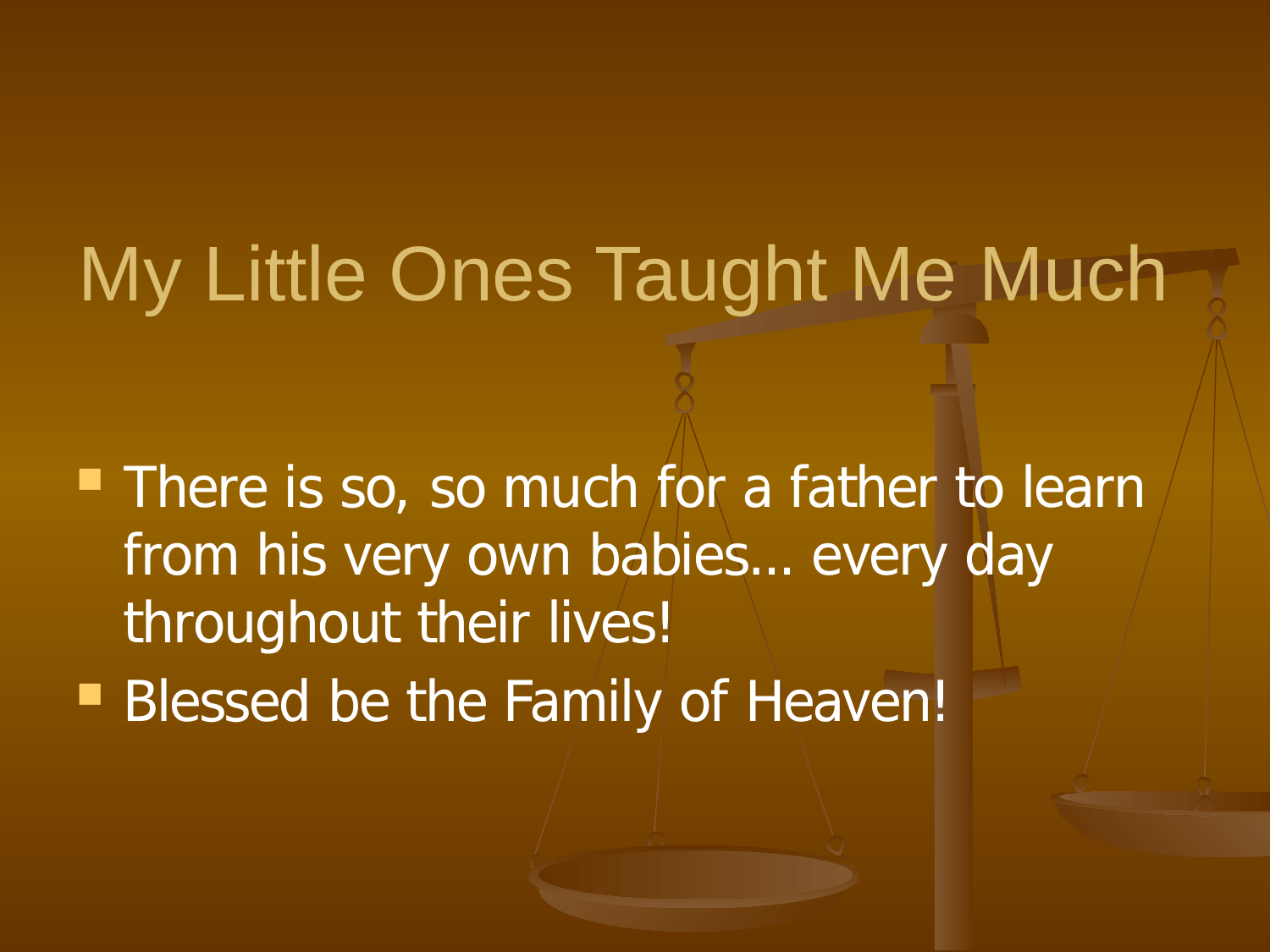

# My Little Ones Taught Me Much
There is so, so much for a father to learn from his very own babies… every day throughout their lives!
Blessed be the Family of Heaven!